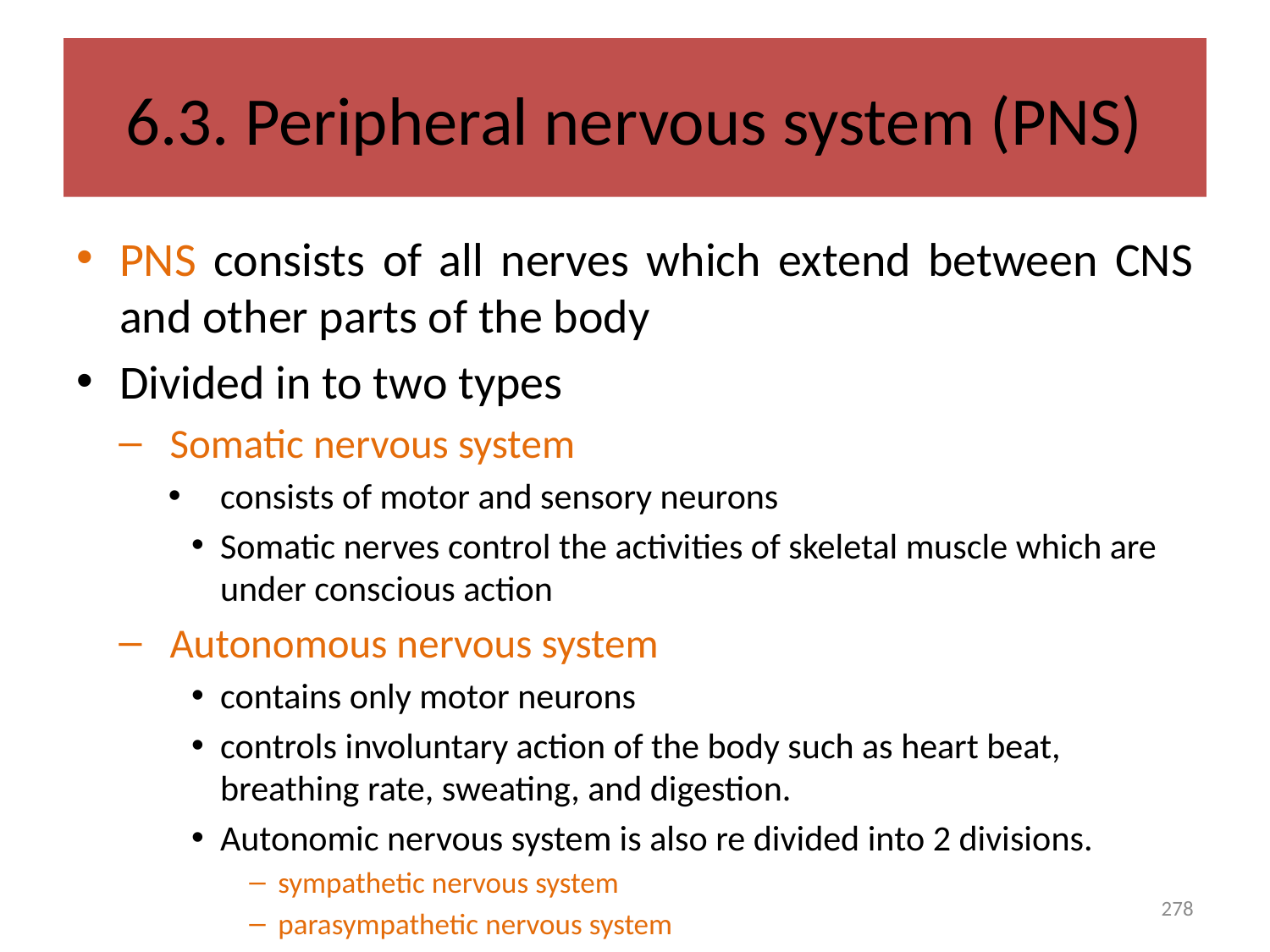

# 6.3. Peripheral nervous system (PNS)
PNS consists of all nerves which extend between CNS and other parts of the body
Divided in to two types
Somatic nervous system
consists of motor and sensory neurons
Somatic nerves control the activities of skeletal muscle which are under conscious action
Autonomous nervous system
contains only motor neurons
controls involuntary action of the body such as heart beat, breathing rate, sweating, and digestion.
Autonomic nervous system is also re divided into 2 divisions.
sympathetic nervous system
parasympathetic nervous system
278